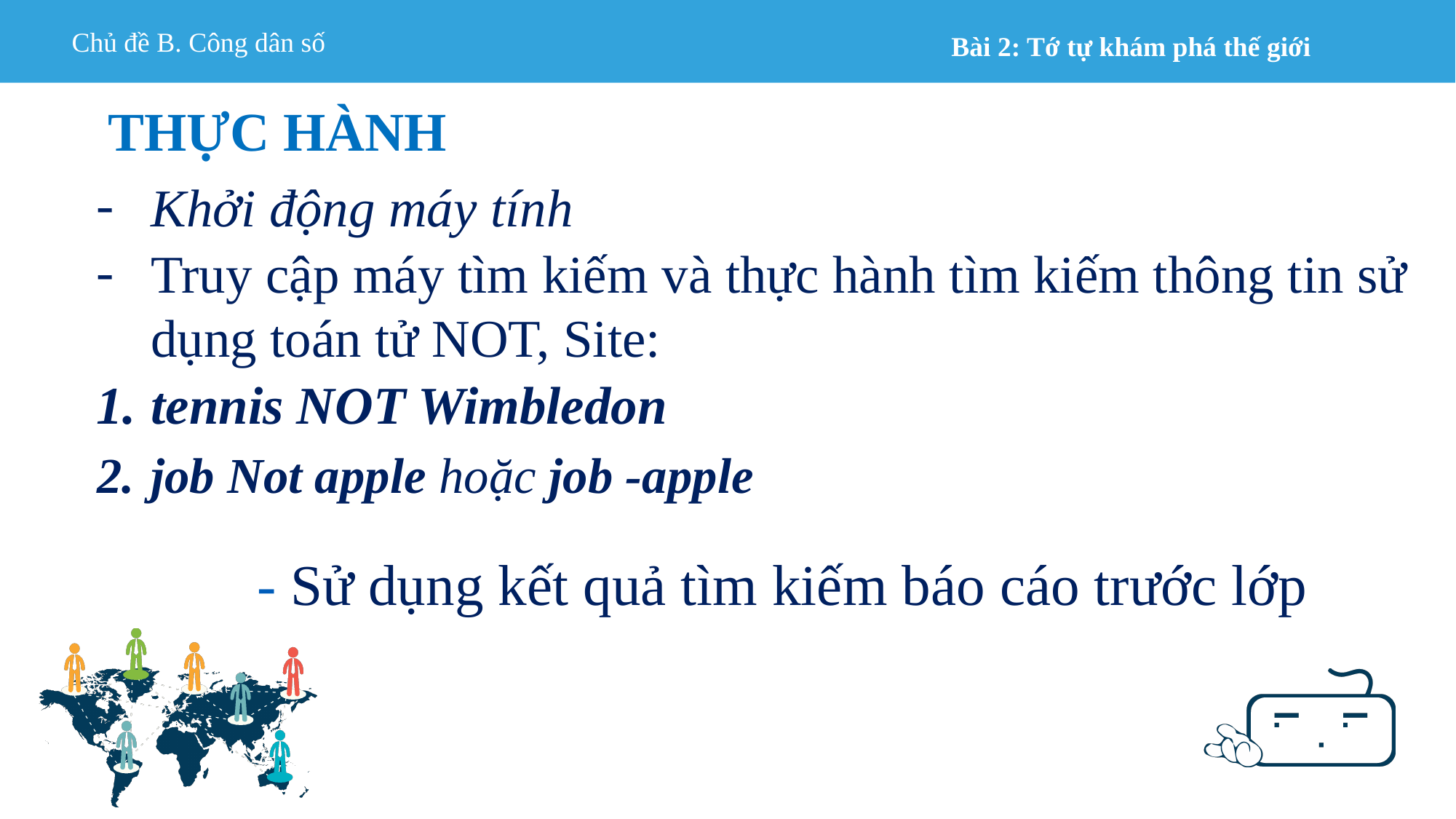

THỰC HÀNH
Khởi động máy tính
Truy cập máy tìm kiếm và thực hành tìm kiếm thông tin sử dụng toán tử NOT, Site:
tennis NOT Wimbledon
job Not apple hoặc job ‑apple
- Sử dụng kết quả tìm kiếm báo cáo trước lớp